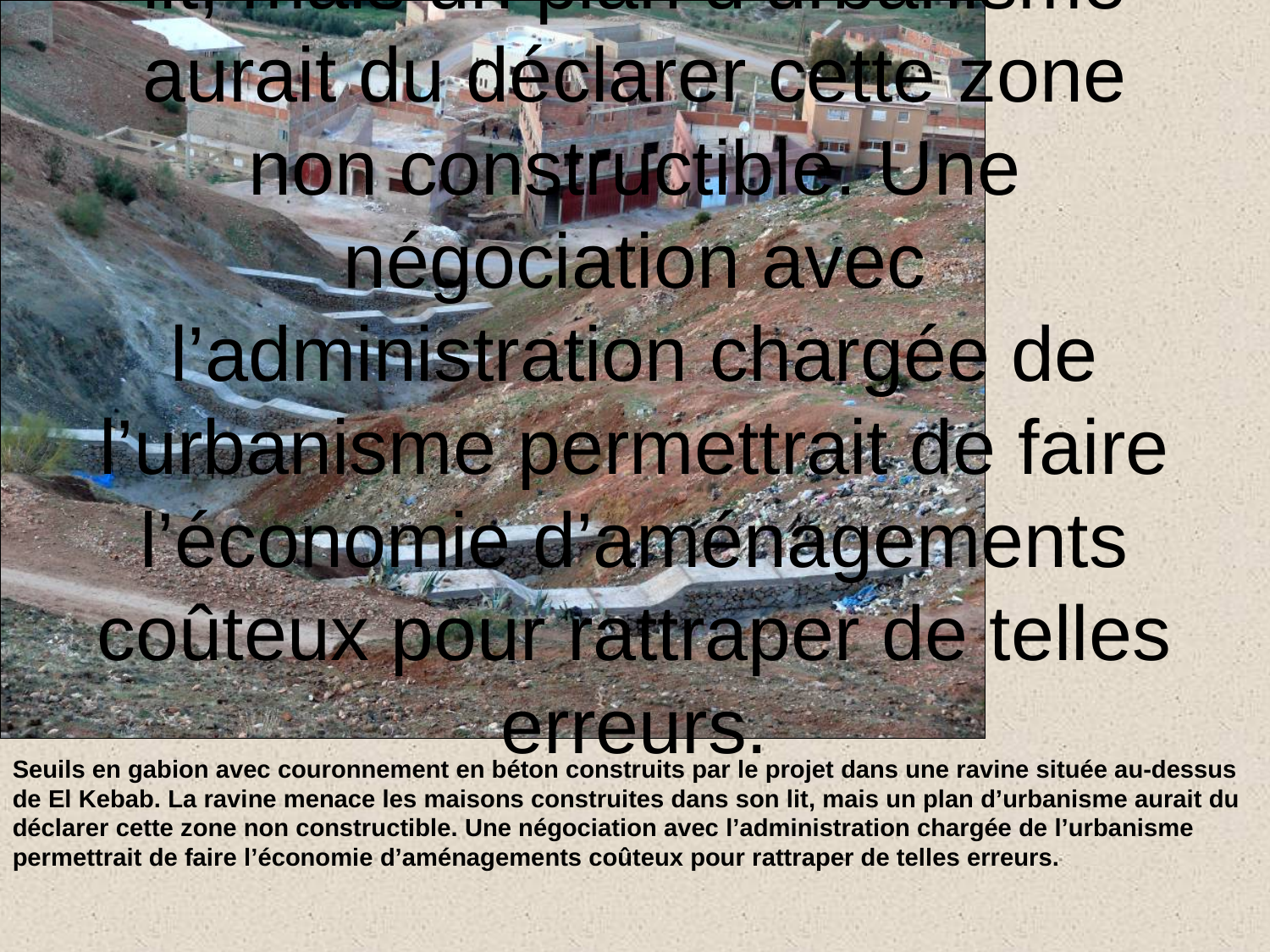

# Seuils en gabion avec couronnement en béton dans une ravine située au-dessus de El Kebab. La ravine menace les maisons construites dans son lit, mais un plan d’urbanisme aurait du déclarer cette zone non constructible. Une négociation avec l’administration chargée de l’urbanisme permettrait de faire l’économie d’aménagements coûteux pour rattraper de telles erreurs.
Seuils en gabion avec couronnement en béton construits par le projet dans une ravine située au-dessus de El Kebab. La ravine menace les maisons construites dans son lit, mais un plan d’urbanisme aurait du déclarer cette zone non constructible. Une négociation avec l’administration chargée de l’urbanisme permettrait de faire l’économie d’aménagements coûteux pour rattraper de telles erreurs.